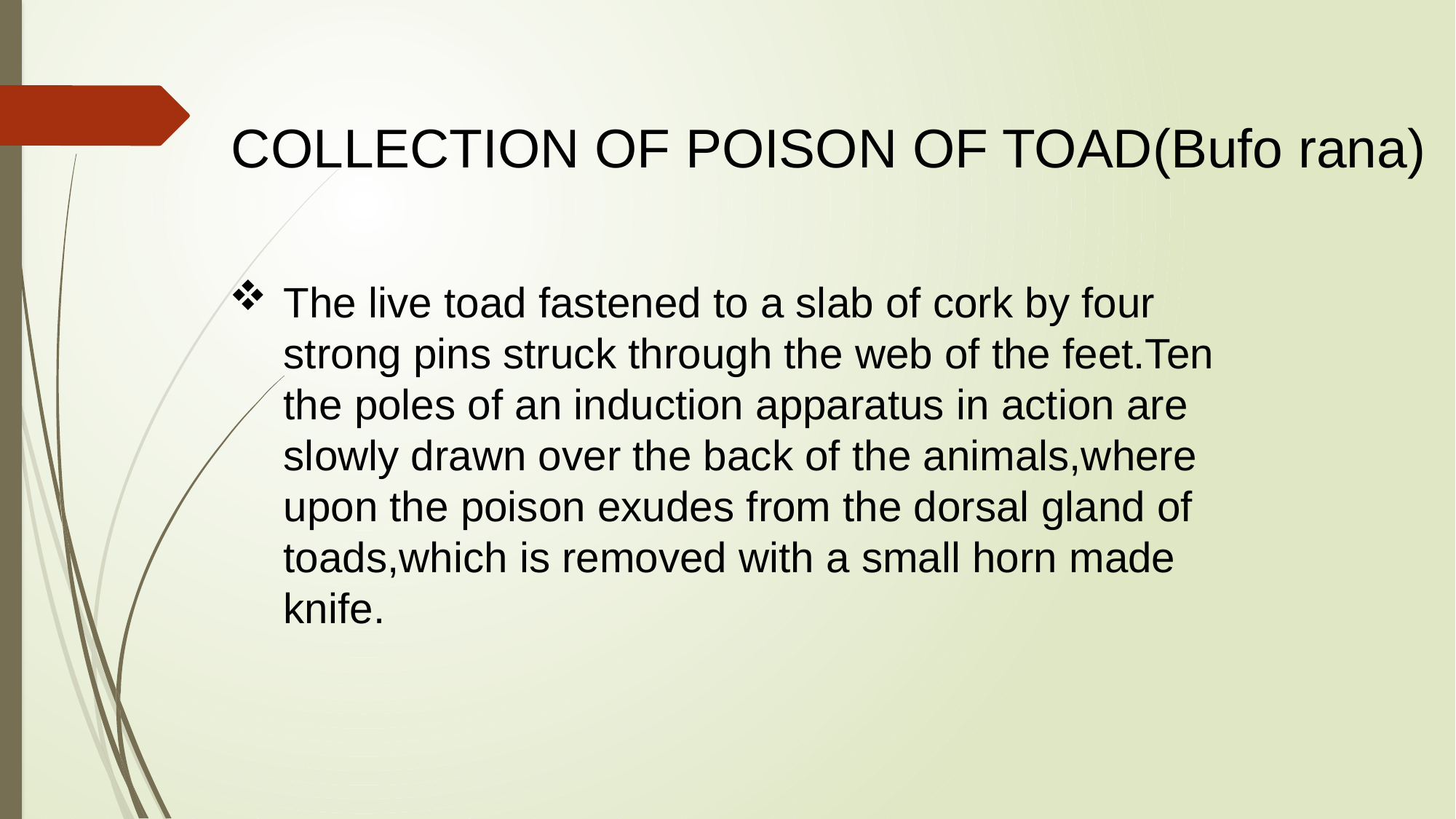

COLLECTION OF POISON OF TOAD(Bufo rana)
The live toad fastened to a slab of cork by four strong pins struck through the web of the feet.Ten the poles of an induction apparatus in action are slowly drawn over the back of the animals,where upon the poison exudes from the dorsal gland of toads,which is removed with a small horn made knife.